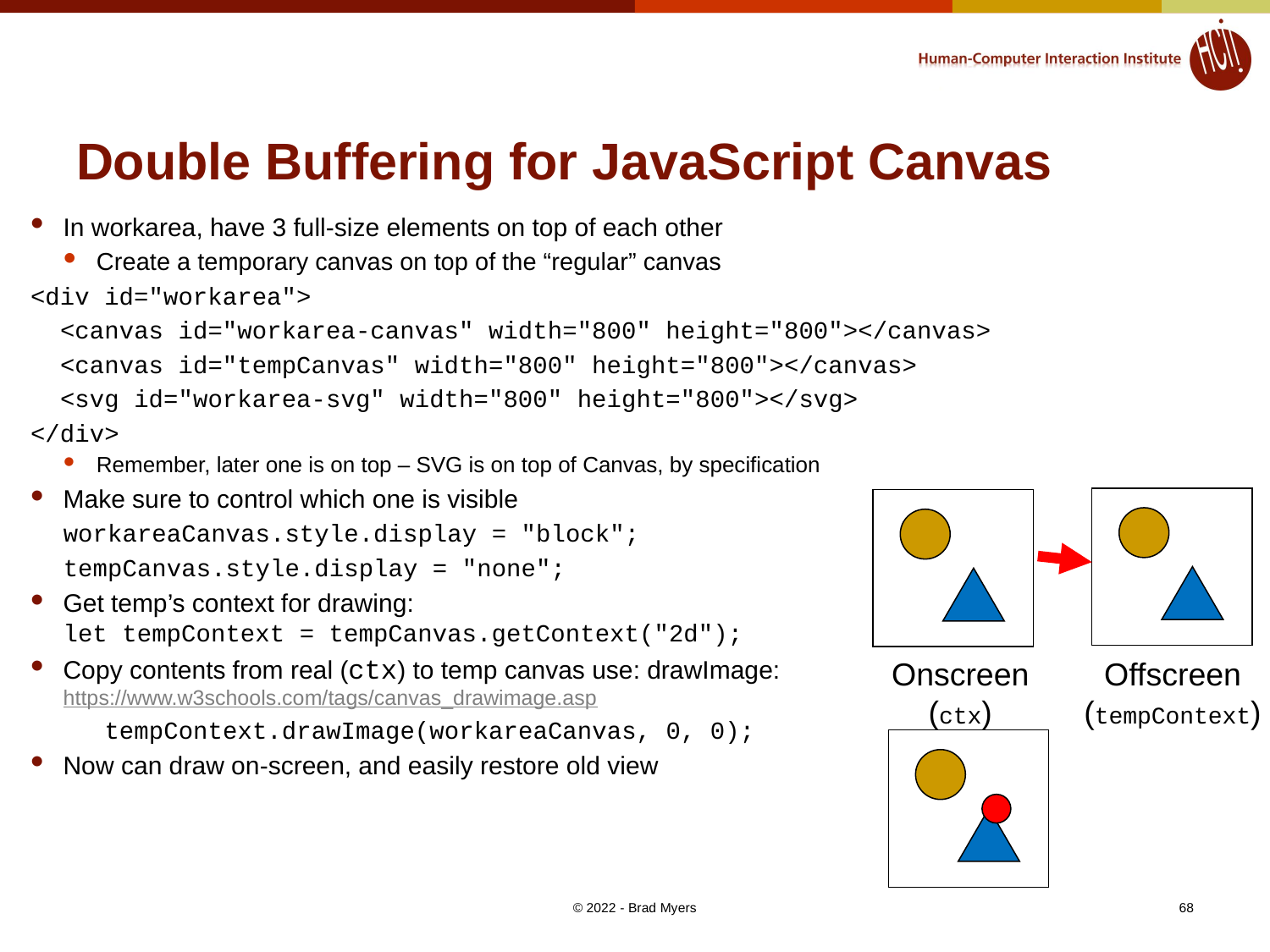

# Double Buffering for JavaScript Canvas
In workarea, have 3 full-size elements on top of each other
Create a temporary canvas on top of the “regular” canvas
<div id="workarea">
  <canvas id="workarea-canvas" width="800" height="800"></canvas>
  <canvas id="tempCanvas" width="800" height="800"></canvas>
  <svg id="workarea-svg" width="800" height="800"></svg>
</div>
Remember, later one is on top – SVG is on top of Canvas, by specification
Make sure to control which one is visible
workareaCanvas.style.display = "block";
tempCanvas.style.display = "none";
Get temp’s context for drawing:
let tempContext = tempCanvas.getContext("2d");
Copy contents from real (ctx) to temp canvas use: drawImage:  https://www.w3schools.com/tags/canvas_drawimage.asp
     tempContext.drawImage(workareaCanvas, 0, 0);
Now can draw on-screen, and easily restore old view

Onscreen
(ctx)
Offscreen
(tempContext)

© 2022 - Brad Myers
68